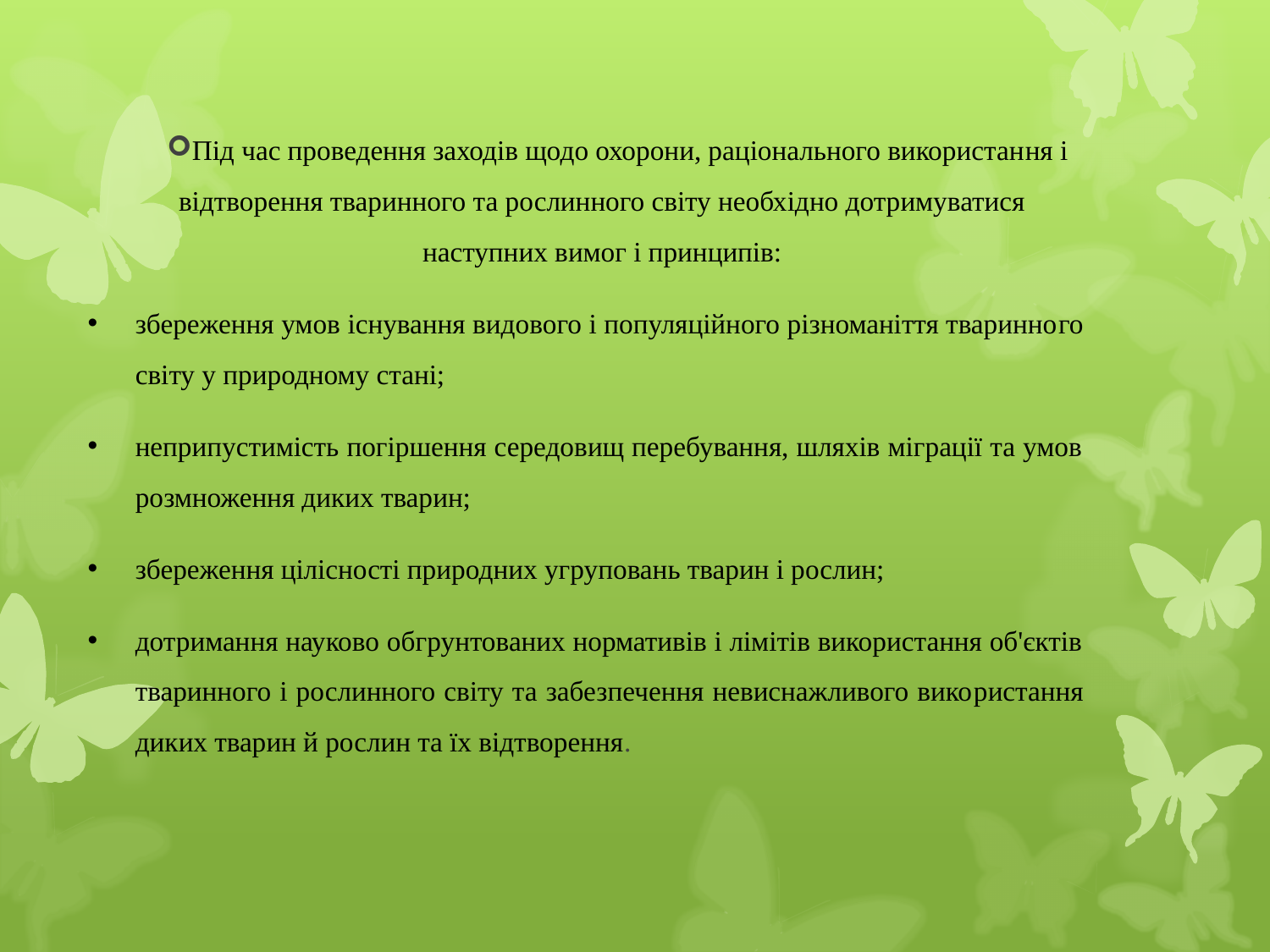

Під час проведення заходів щодо охорони, раціонального використан­ня і відтворення тваринного та рослинного світу необхідно дотримуватися наступних вимог і принципів:
збереження умов існування видового і популяційного різноманіття тваринно­го світу у природному стані;
неприпустимість погіршення середовищ перебування, шляхів міграції та умов розмноження диких тварин;
збереження цілісності природних угруповань тварин і рослин;
дотримання науково обгрунтованих нормативів і лімітів використання об'єктів тваринного і рослинного світу та забезпечення невиснажливого вико­ристання диких тварин й рослин та їх відтворення.